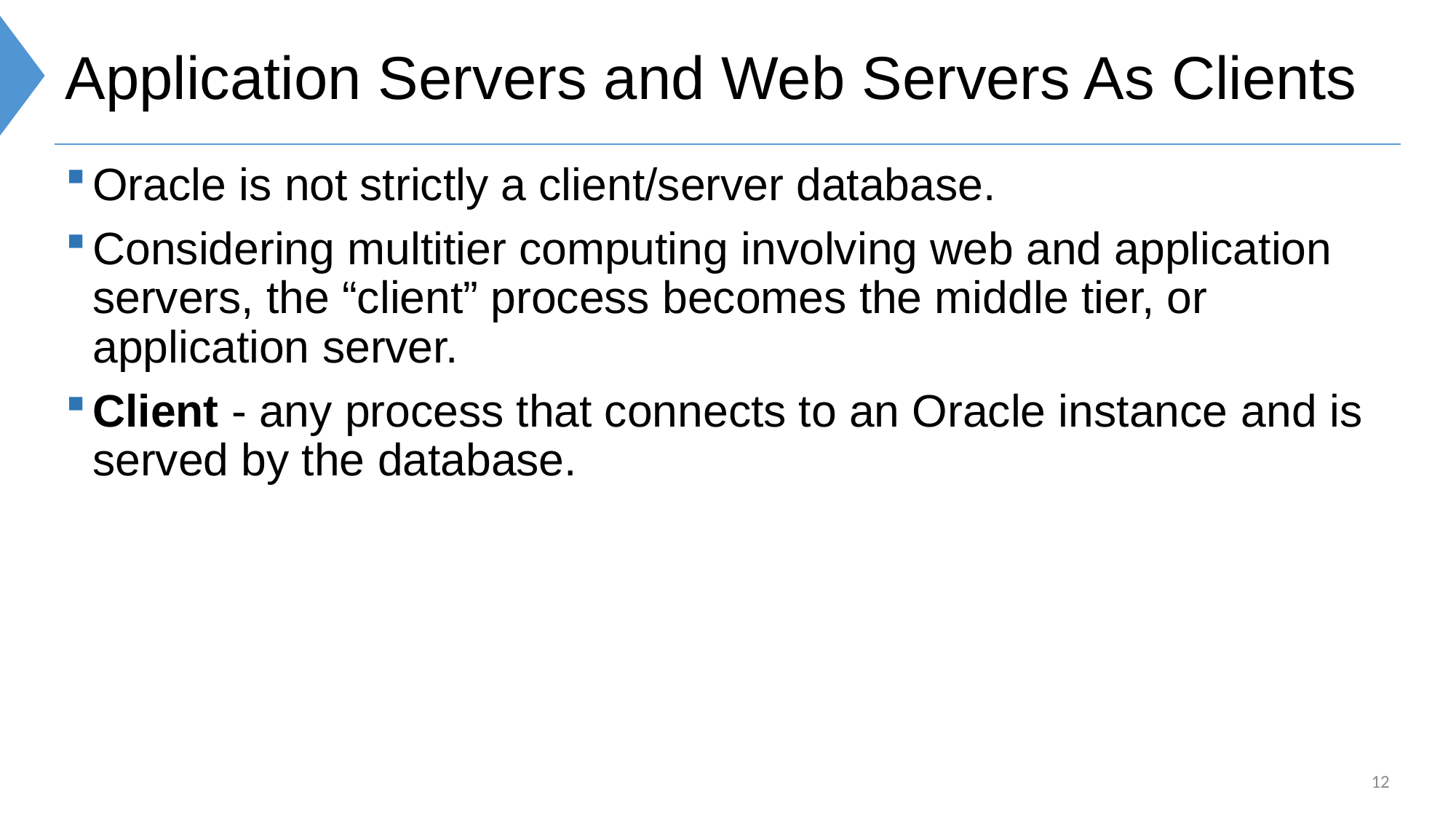

# Application Servers and Web Servers As Clients
Oracle is not strictly a client/server database.
Considering multitier computing involving web and application servers, the “client” process becomes the middle tier, or application server.
Client - any process that connects to an Oracle instance and is served by the database.

12